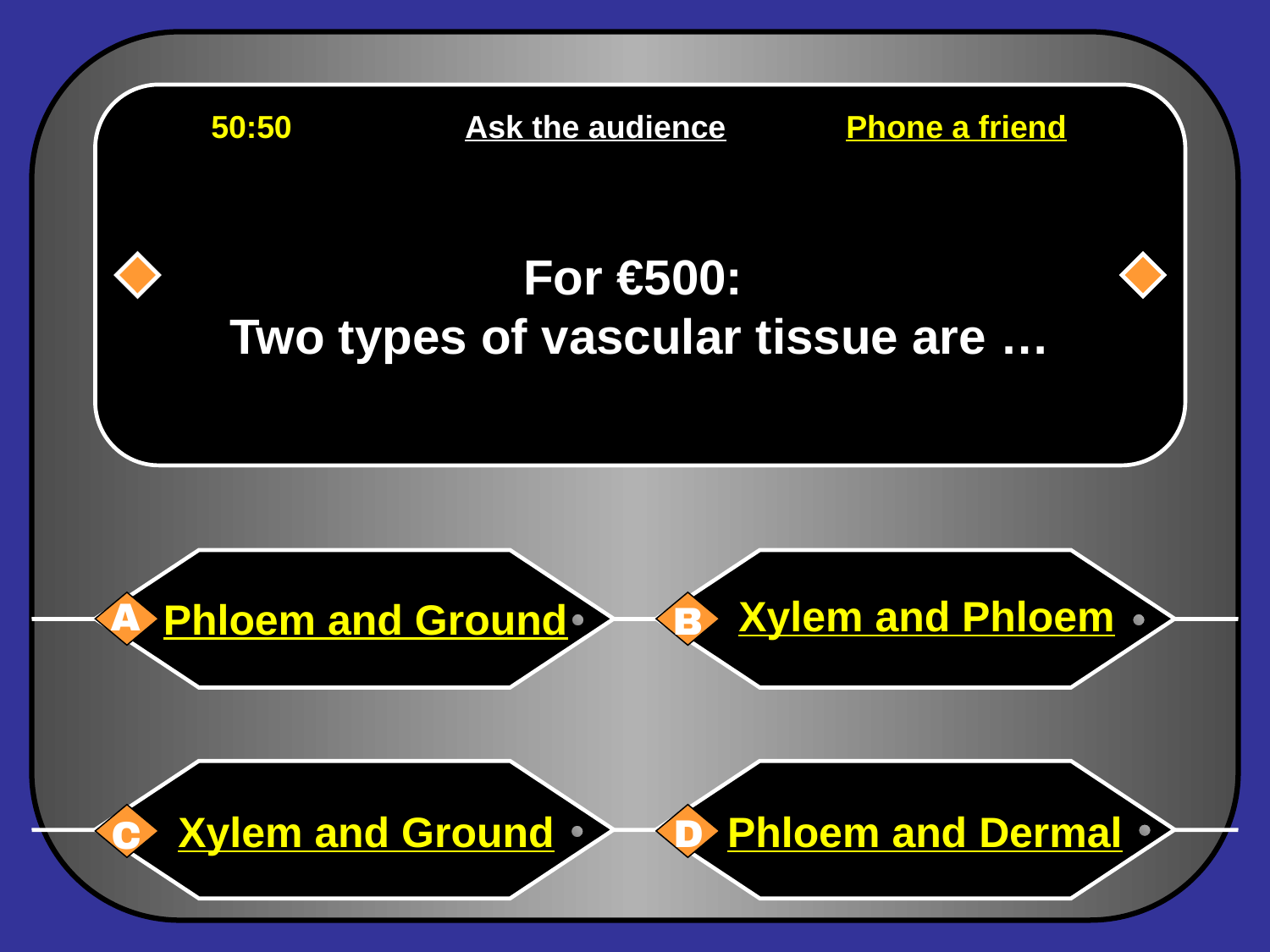

For €500:
Two types of vascular tissue are …

50:50		Ask the audience	Phone a friend

Xylem and Phloem
Phloem and Ground
A
B

Xylem and Ground
Phloem and Dermal
D
C